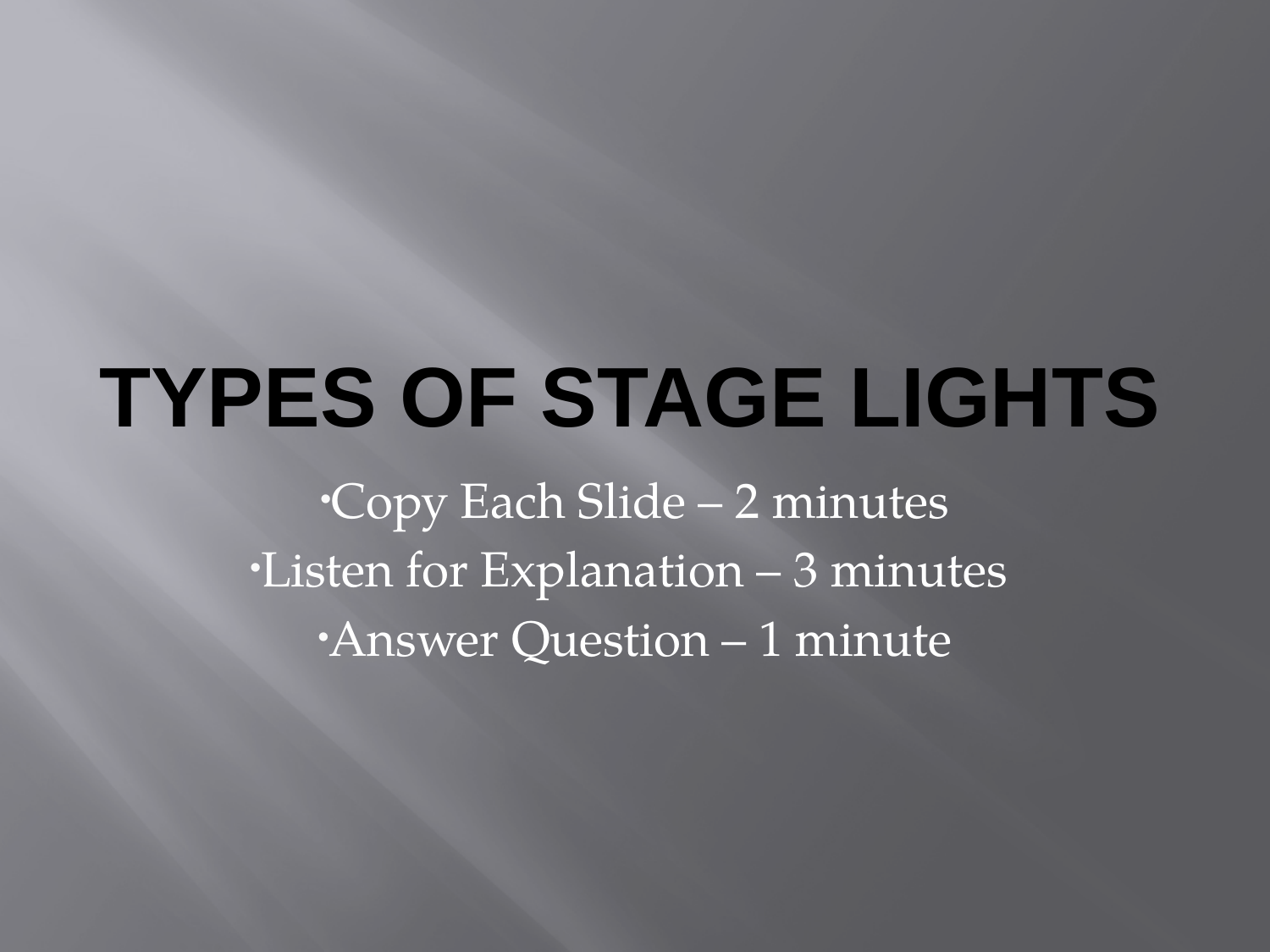

# Types of Stage Lights
Copy Each Slide – 2 minutes
Listen for Explanation – 3 minutes
Answer Question – 1 minute